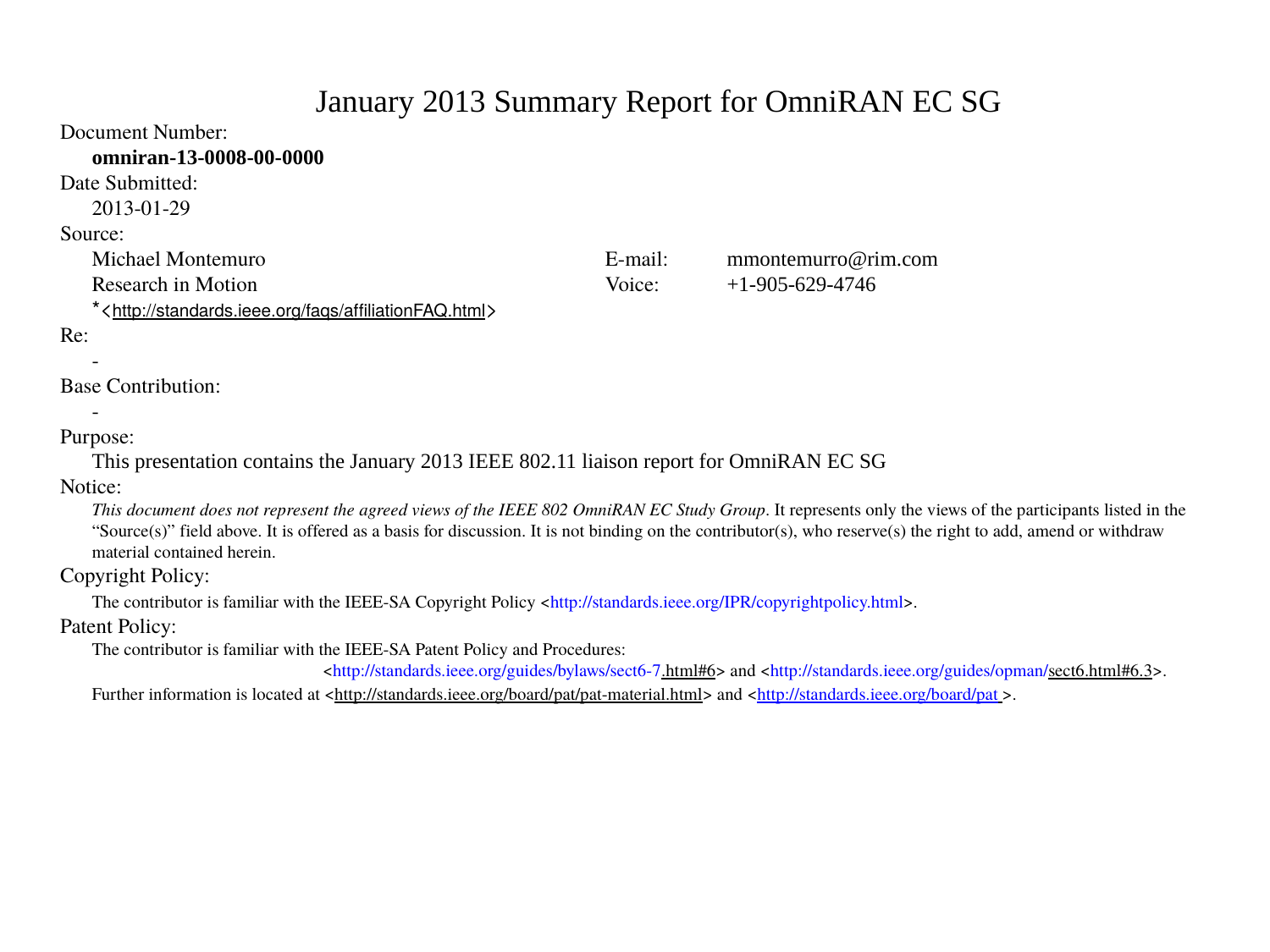

January 2013 Summary Report for OmniRAN EC SG
Document Number:
omniran-13-0008-00-0000
Date Submitted:
2013-01-29
Source:
Michael Montemuro			 E-mail:	mmontemurro@rim.com
Research in Motion			 Voice:	+1-905-629-4746
*<http://standards.ieee.org/faqs/affiliationFAQ.html>
Re:
-
Base Contribution:
-
Purpose:
This presentation contains the January 2013 IEEE 802.11 liaison report for OmniRAN EC SG
Notice:
This document does not represent the agreed views of the IEEE 802 OmniRAN EC Study Group. It represents only the views of the participants listed in the “Source(s)” field above. It is offered as a basis for discussion. It is not binding on the contributor(s), who reserve(s) the right to add, amend or withdraw material contained herein.
Copyright Policy:
The contributor is familiar with the IEEE-SA Copyright Policy <http://standards.ieee.org/IPR/copyrightpolicy.html>.
Patent Policy:
The contributor is familiar with the IEEE-SA Patent Policy and Procedures:
<http://standards.ieee.org/guides/bylaws/sect6-7.html#6> and <http://standards.ieee.org/guides/opman/sect6.html#6.3>.
Further information is located at <http://standards.ieee.org/board/pat/pat-material.html> and <http://standards.ieee.org/board/pat >.